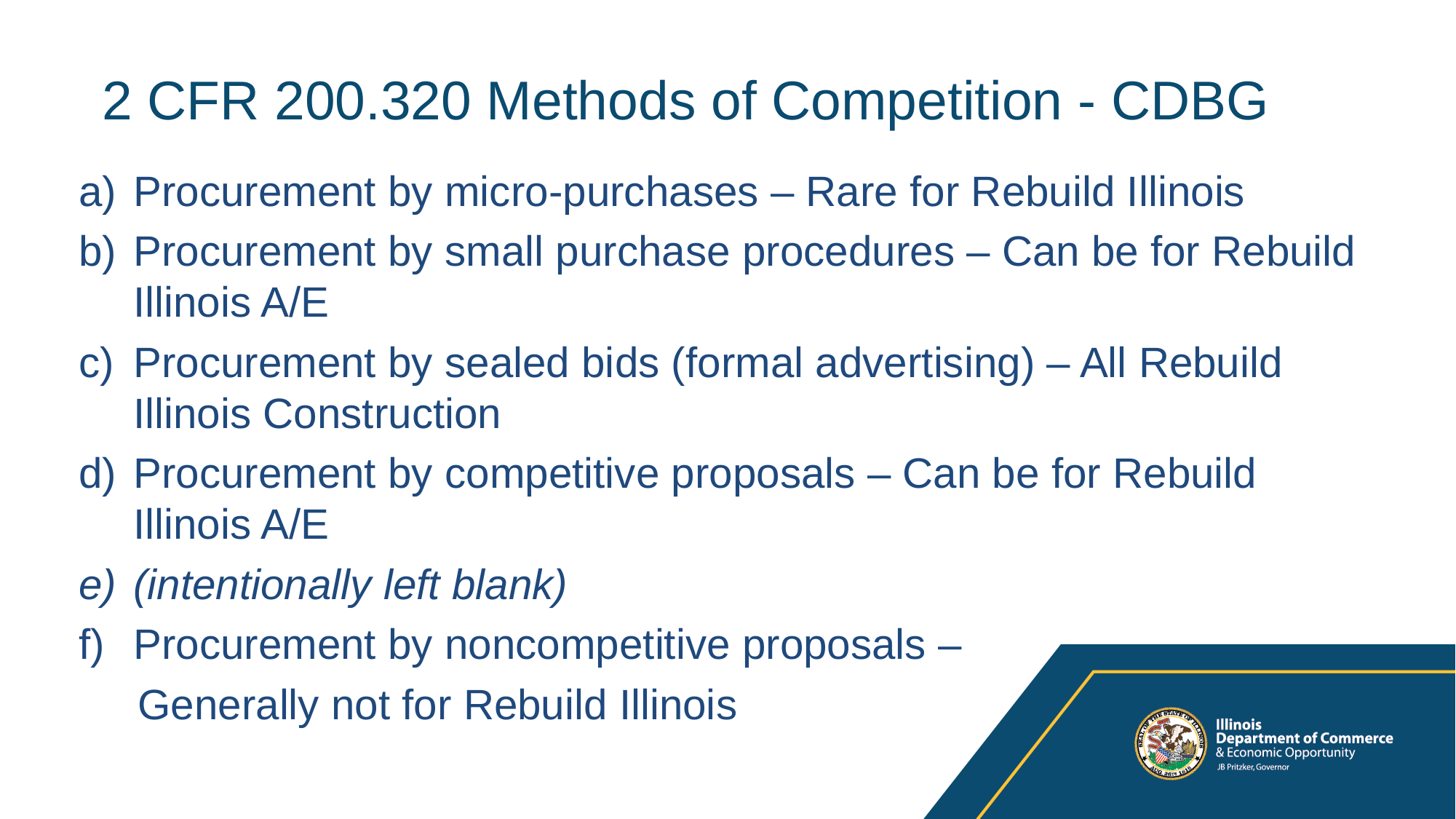

# 2 CFR 200.320 Methods of Competition - CDBG
Procurement by micro-purchases – Rare for Rebuild Illinois
Procurement by small purchase procedures – Can be for Rebuild Illinois A/E
Procurement by sealed bids (formal advertising) – All Rebuild Illinois Construction
Procurement by competitive proposals – Can be for Rebuild Illinois A/E
(intentionally left blank)
Procurement by noncompetitive proposals –
     Generally not for Rebuild Illinois